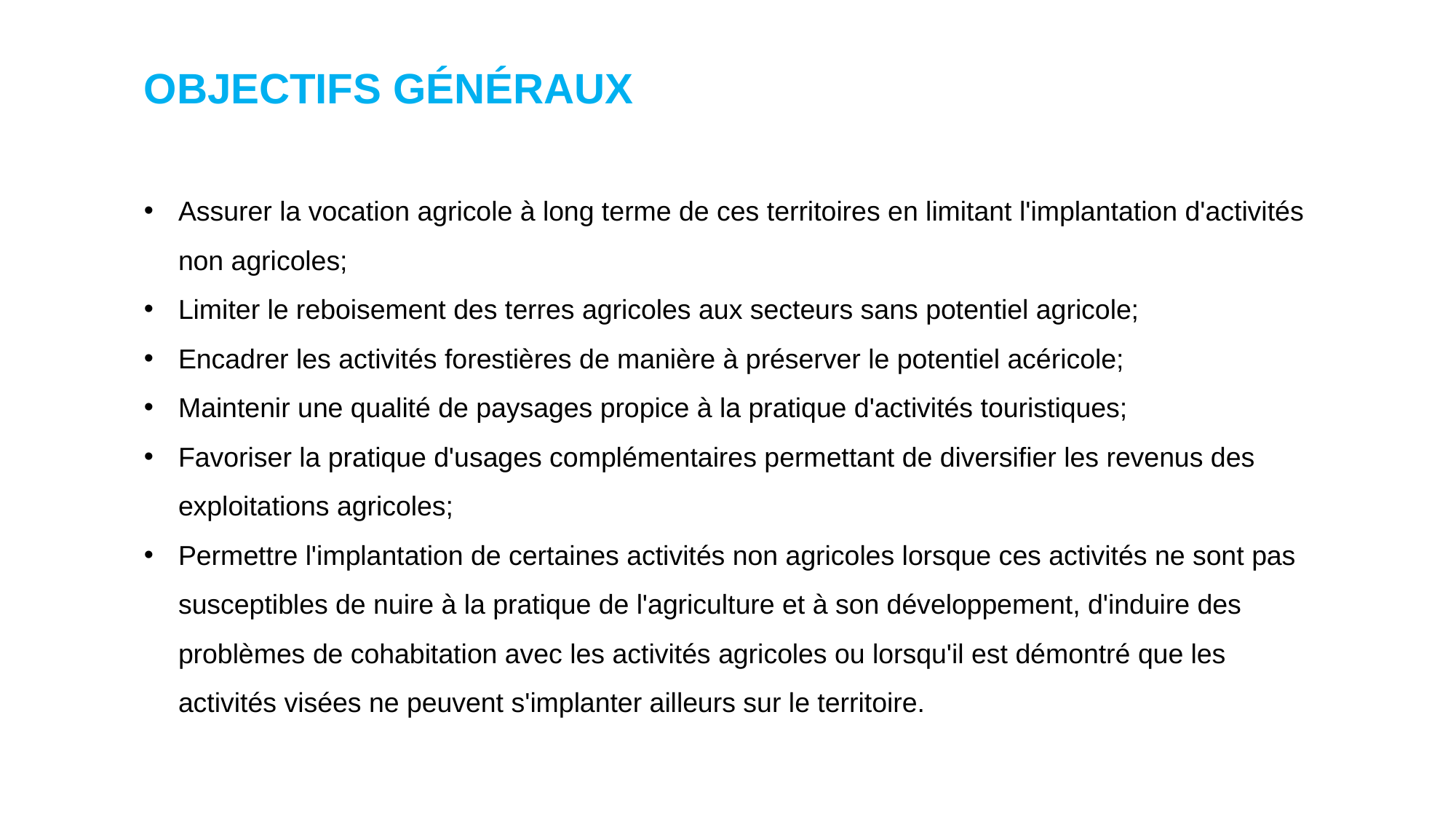

OBJECTIFS GÉNÉRAUX

Assurer la vocation agricole à long terme de ces territoires en limitant l'implantation d'activités non agricoles;
Limiter le reboisement des terres agricoles aux secteurs sans potentiel agricole;
Encadrer les activités forestières de manière à préserver le potentiel acéricole;
Maintenir une qualité de paysages propice à la pratique d'activités touristiques;
Favoriser la pratique d'usages complémentaires permettant de diversifier les revenus des exploitations agricoles;
Permettre l'implantation de certaines activités non agricoles lorsque ces activités ne sont pas susceptibles de nuire à la pratique de l'agriculture et à son développement, d'induire des problèmes de cohabitation avec les activités agricoles ou lorsqu'il est démontré que les activités visées ne peuvent s'implanter ailleurs sur le territoire.